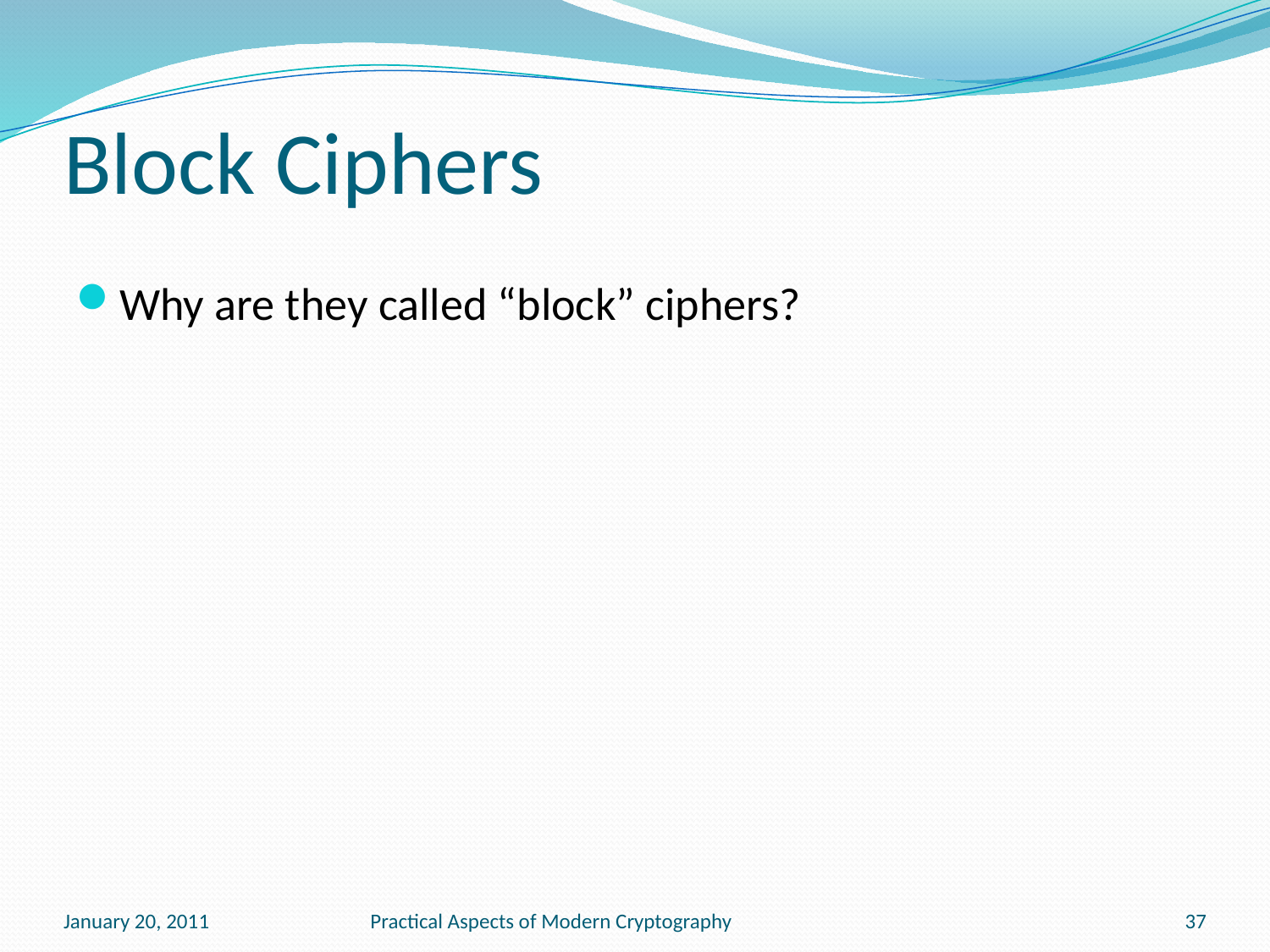

# Block Ciphers
Why are they called “block” ciphers?
January 20, 2011
Practical Aspects of Modern Cryptography
37